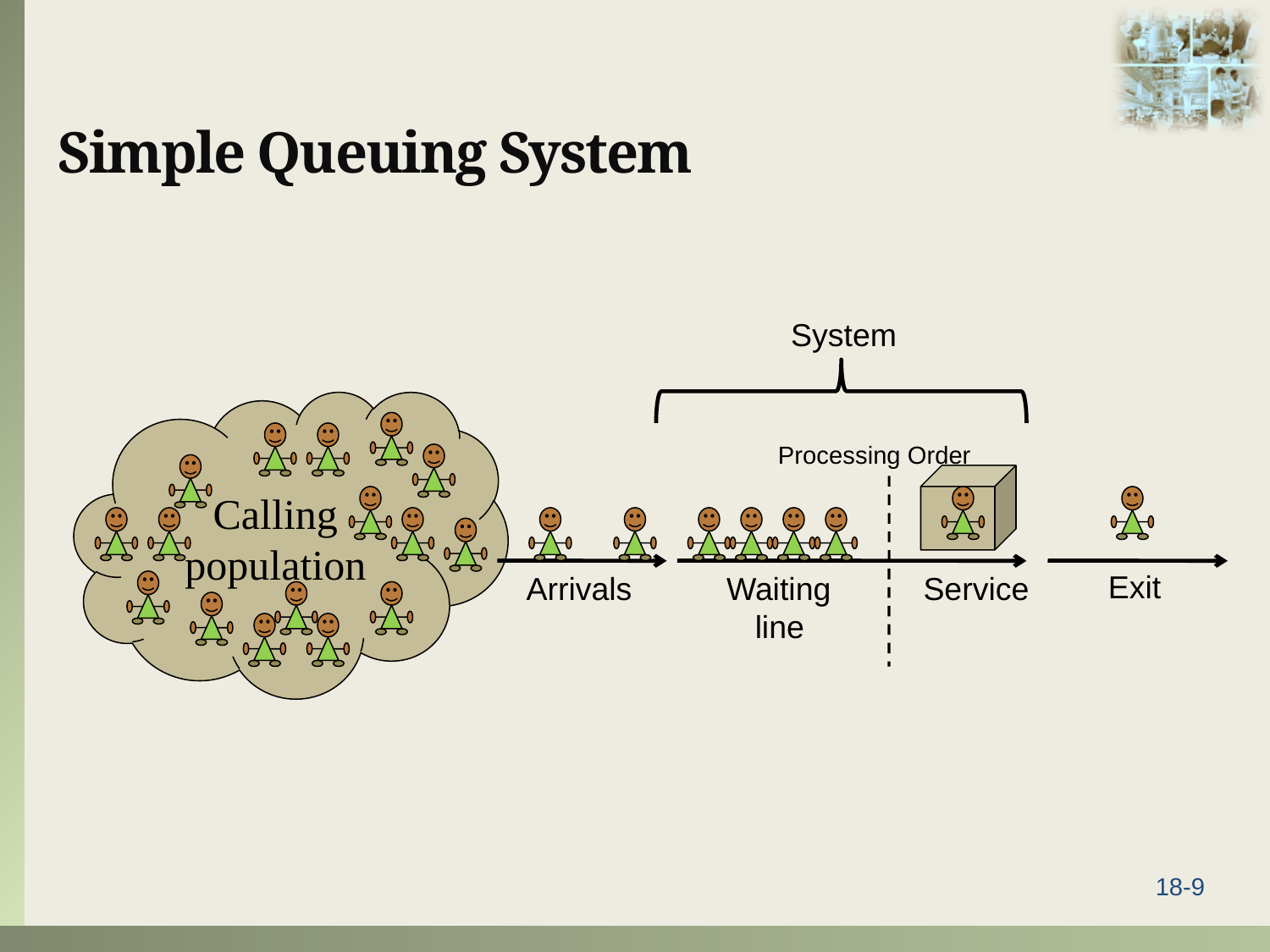

# Simple Queuing System

System
Calling population

Processing Order

Exit
Arrivals
Waiting
line
Service